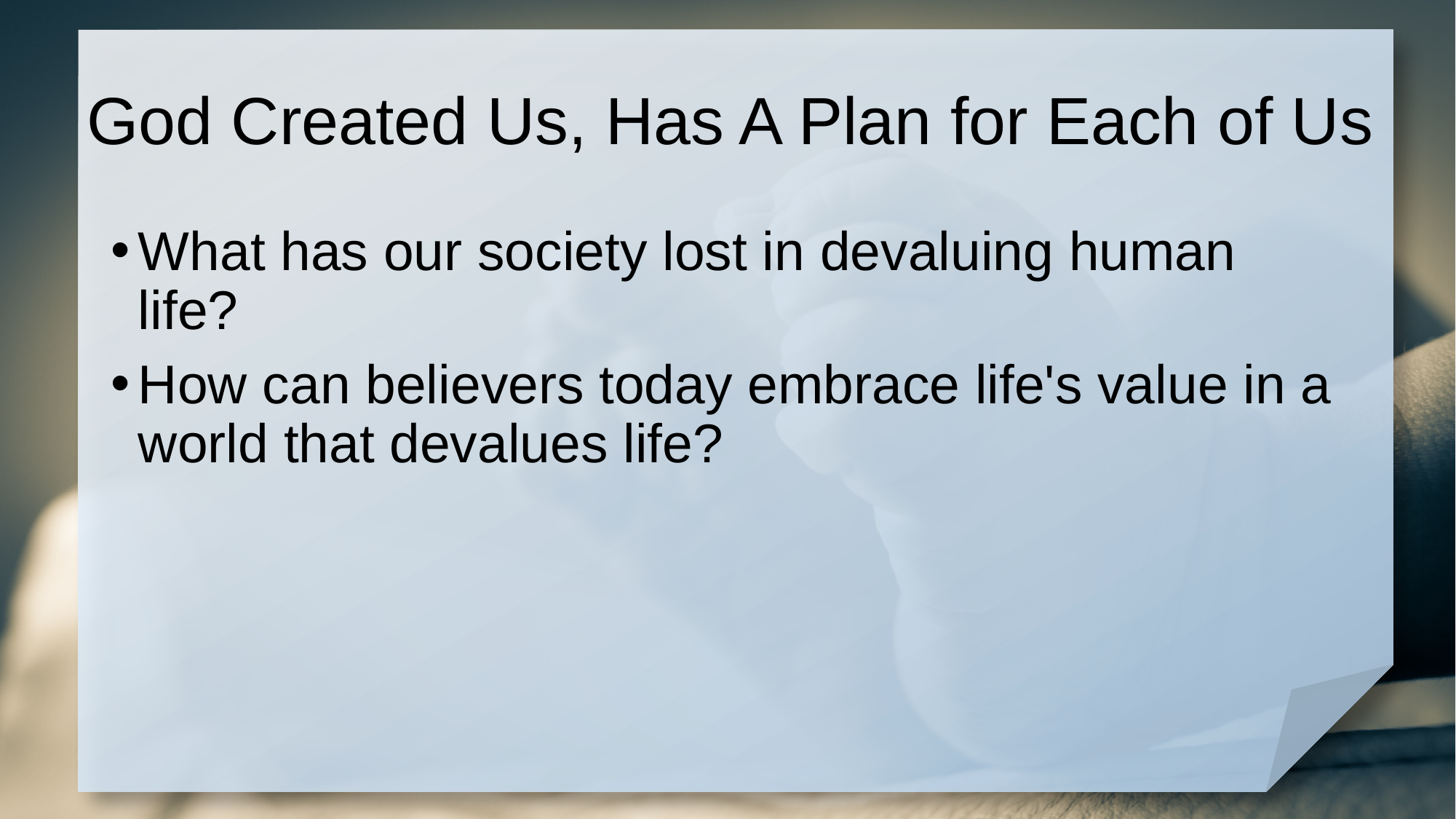

# God Created Us, Has A Plan for Each of Us
What has our society lost in devaluing human life?
How can believers today embrace life's value in a world that devalues life?